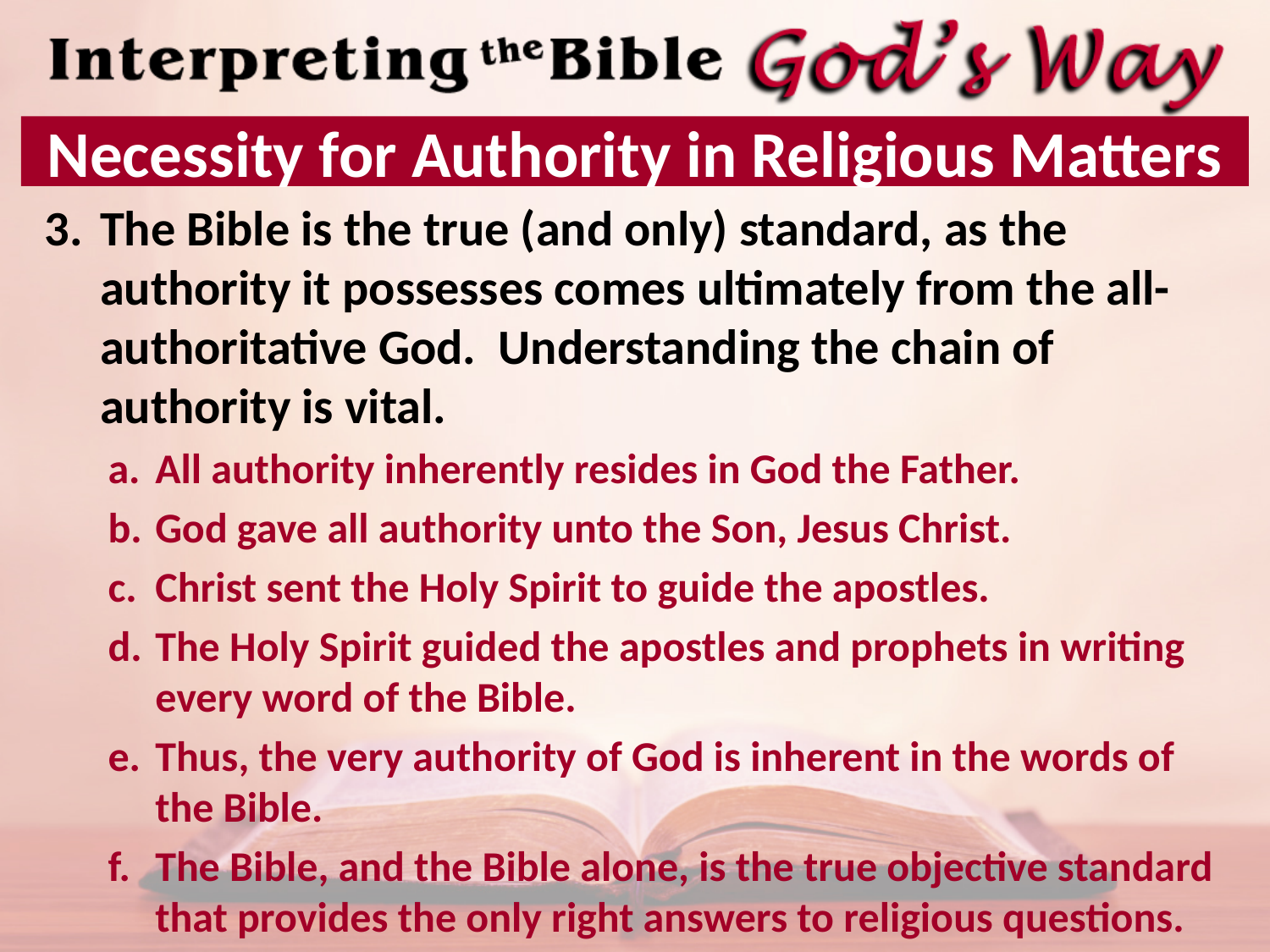

# Necessity for Authority in Religious Matters
The Bible is the true (and only) standard, as the authority it possesses comes ultimately from the all-authoritative God.  Understanding the chain of authority is vital.
All authority inherently resides in God the Father.
God gave all authority unto the Son, Jesus Christ.
Christ sent the Holy Spirit to guide the apostles.
The Holy Spirit guided the apostles and prophets in writing every word of the Bible.
Thus, the very authority of God is inherent in the words of the Bible.
The Bible, and the Bible alone, is the true objective standard that provides the only right answers to religious questions.